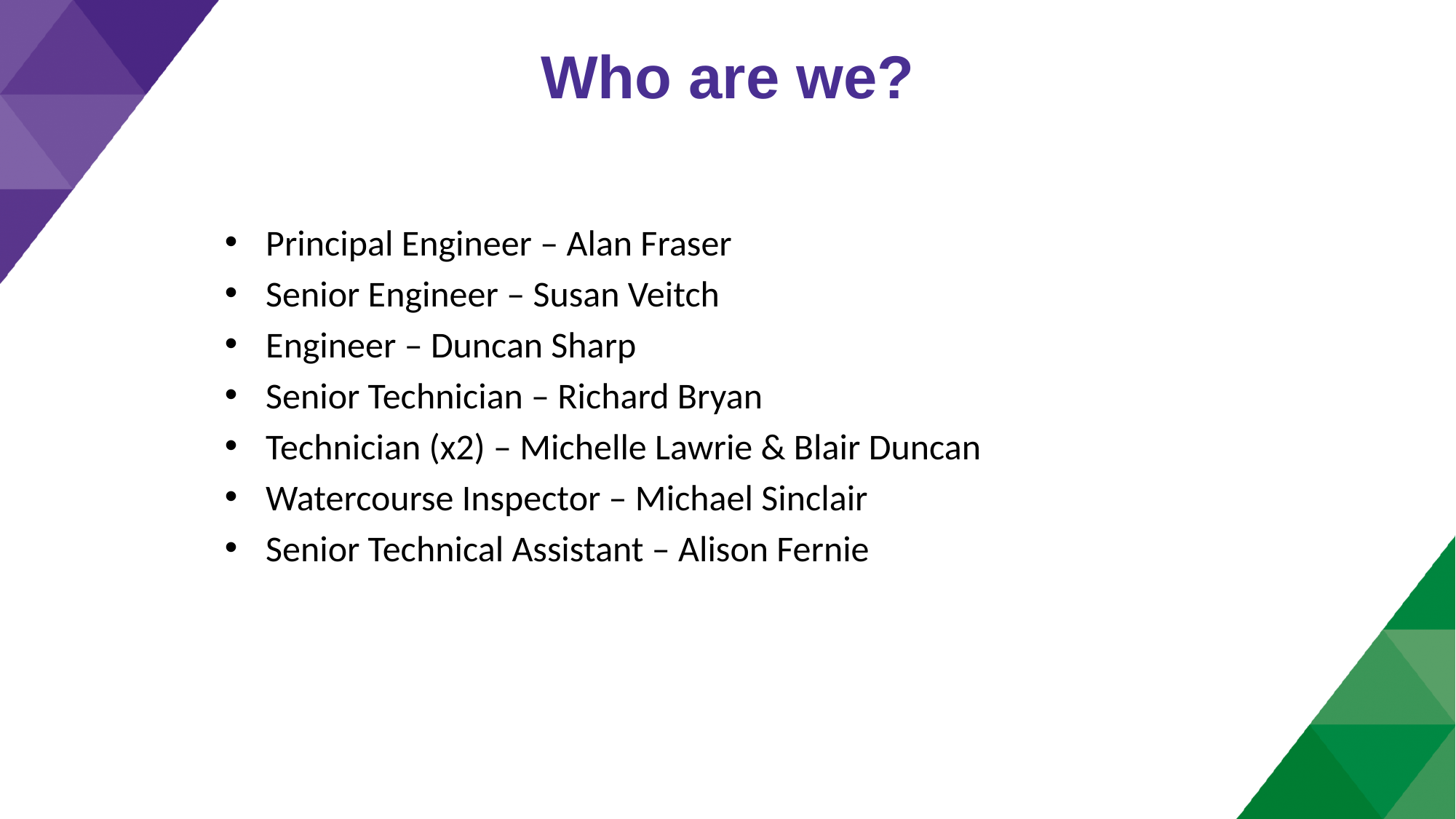

# Who are we?
Principal Engineer – Alan Fraser
Senior Engineer – Susan Veitch
Engineer – Duncan Sharp
Senior Technician – Richard Bryan
Technician (x2) – Michelle Lawrie & Blair Duncan
Watercourse Inspector – Michael Sinclair
Senior Technical Assistant – Alison Fernie